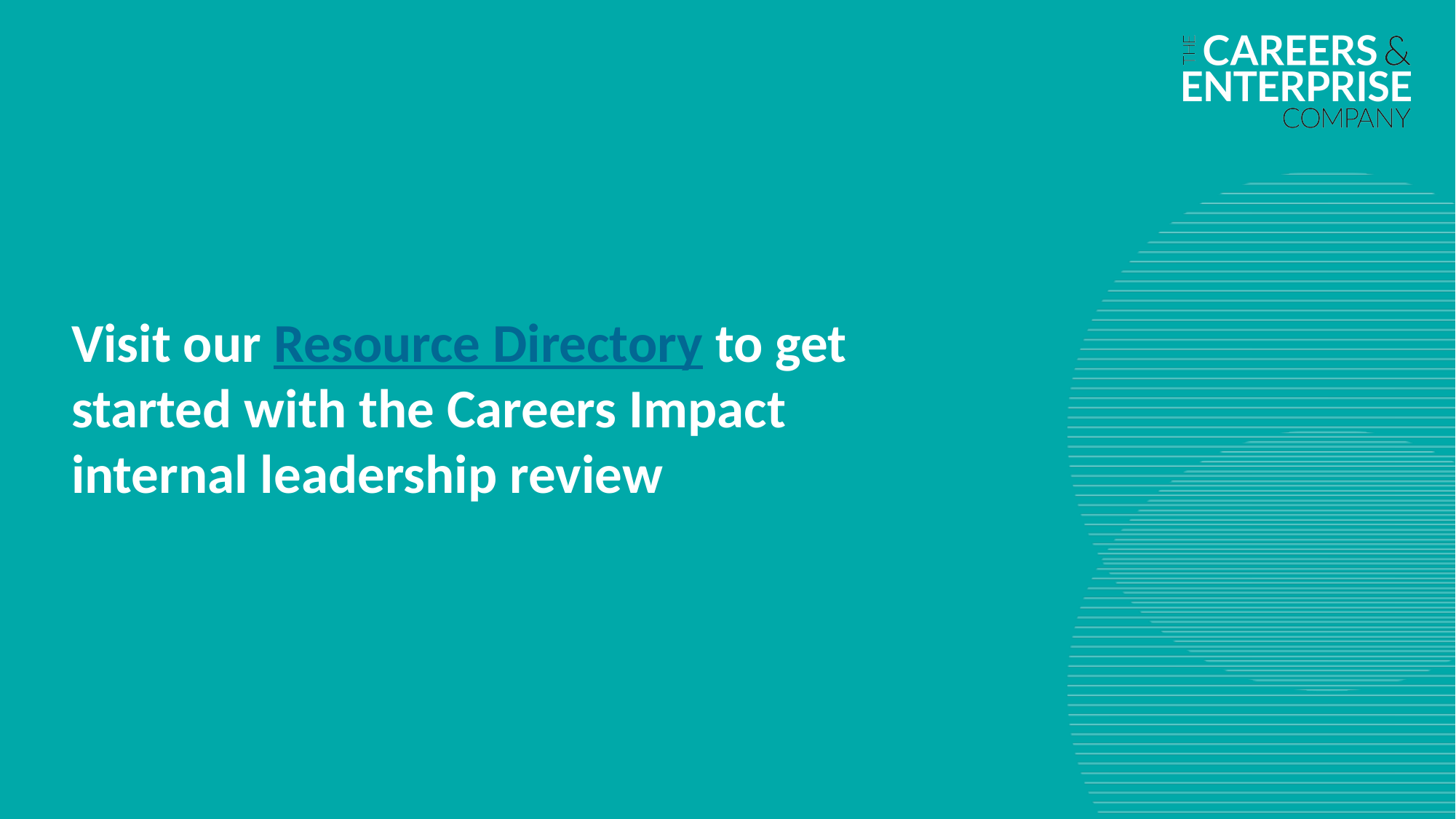

Visit our Resource Directory to get started with the Careers Impact    internal leadership review